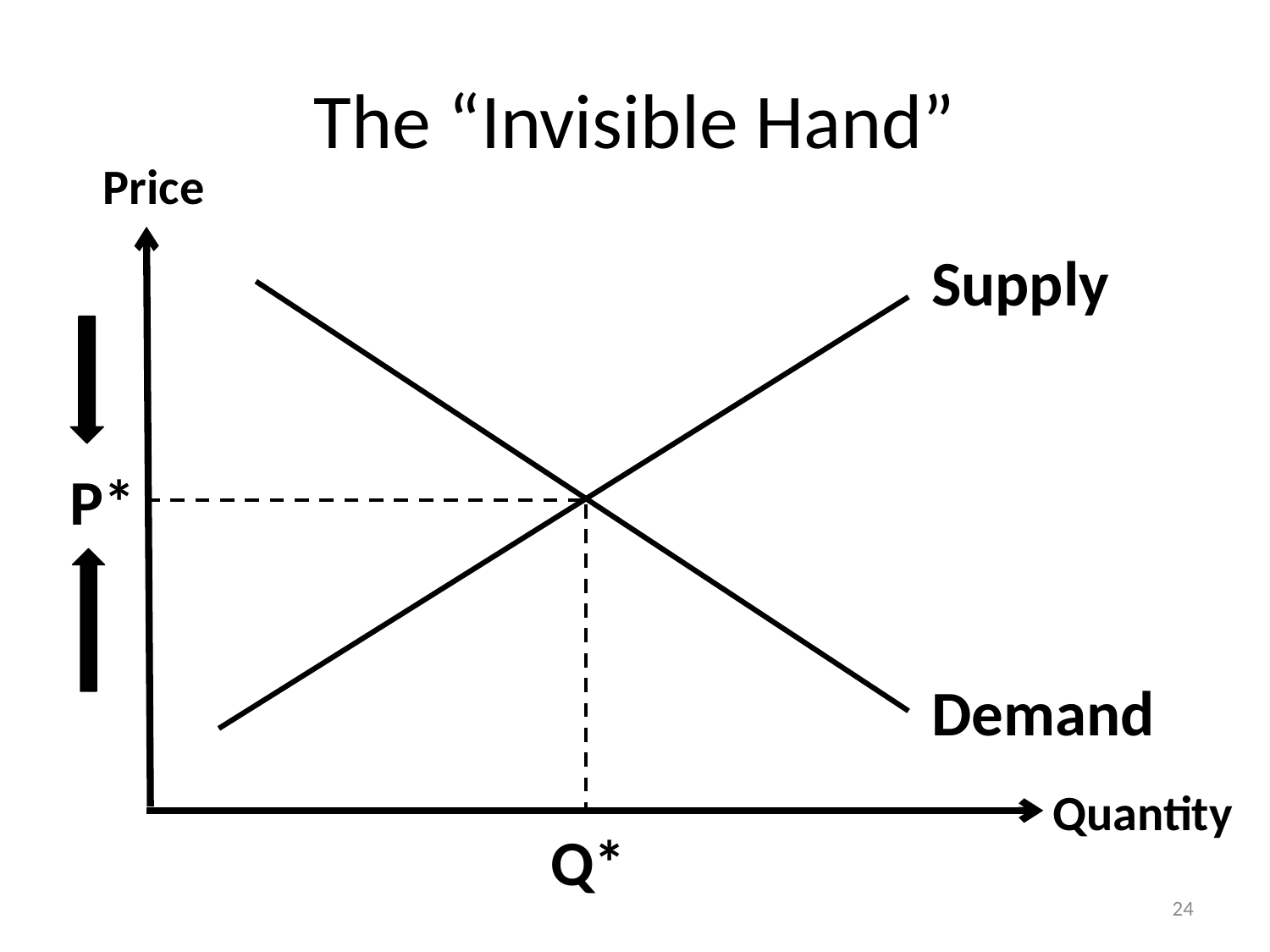

# The “Invisible Hand”
Price
Supply

CS
P*
PS

Demand
Quantity
Q*
24